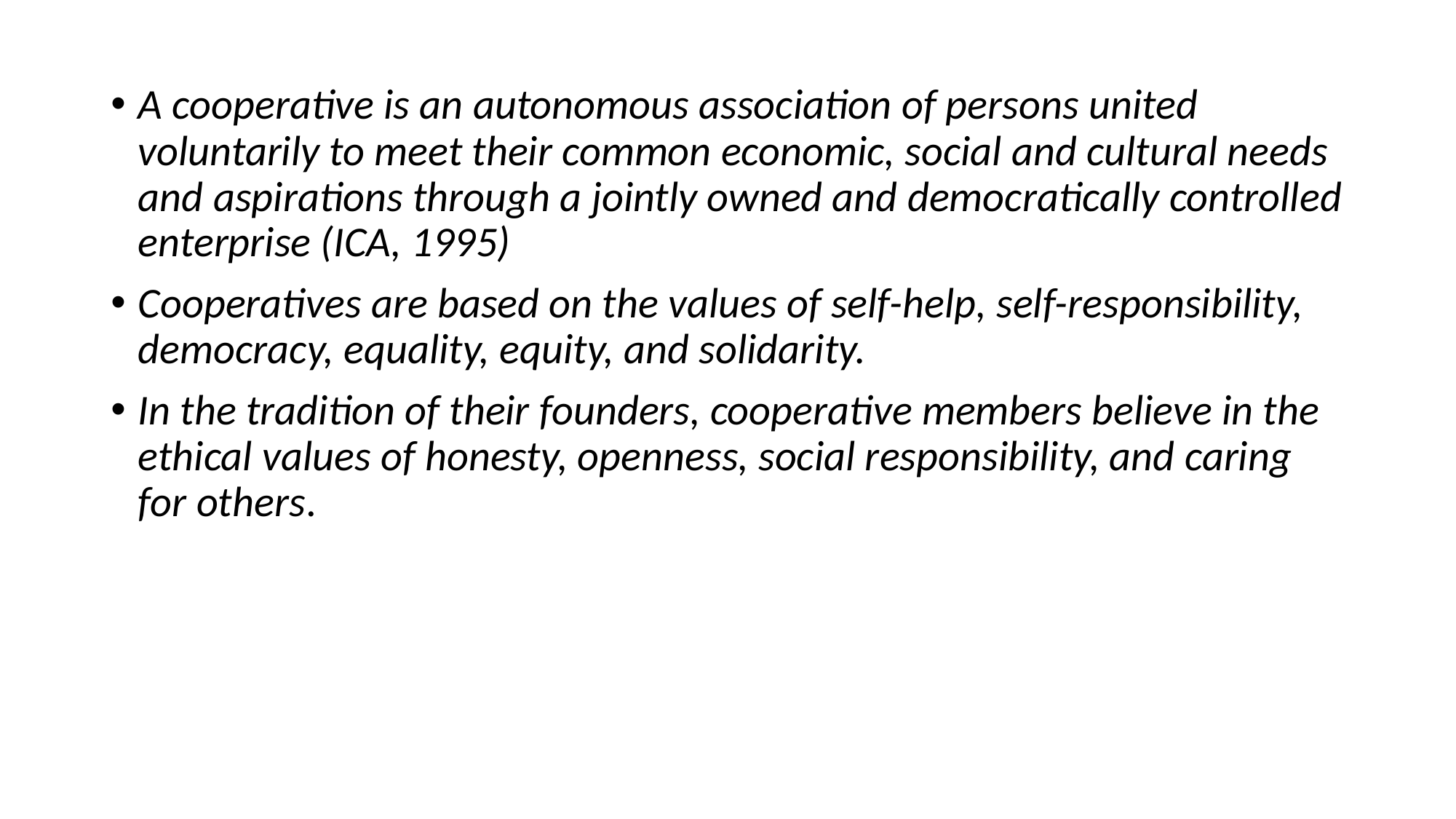

A cooperative is an autonomous association of persons united voluntarily to meet their common economic, social and cultural needs and aspirations through a jointly owned and democratically controlled enterprise (ICA, 1995)
Cooperatives are based on the values of self-help, self-responsibility, democracy, equality, equity, and solidarity.
In the tradition of their founders, cooperative members believe in the ethical values of honesty, openness, social responsibility, and caring for others.